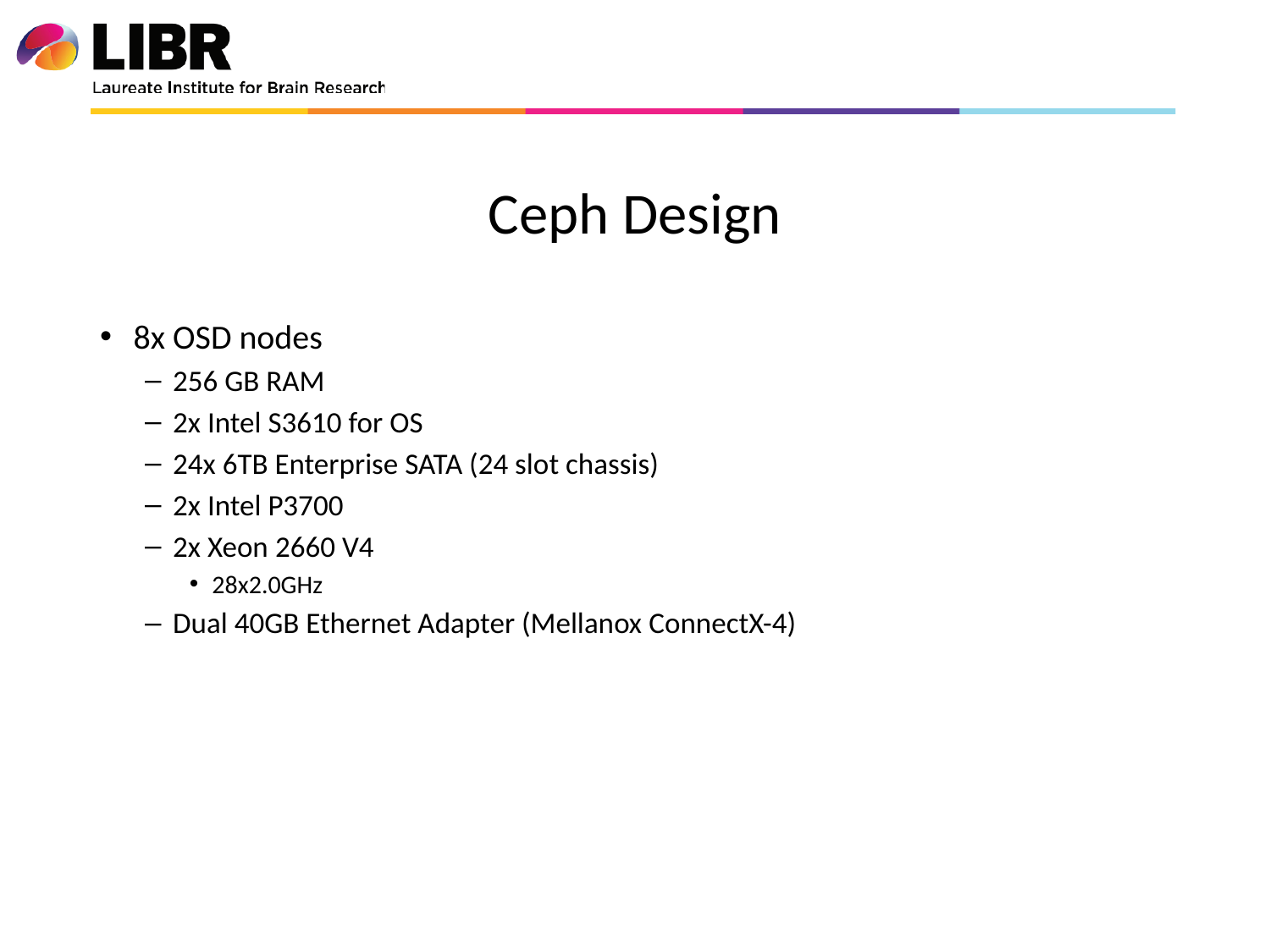

# Ceph Design
8x OSD nodes
256 GB RAM
2x Intel S3610 for OS
24x 6TB Enterprise SATA (24 slot chassis)
2x Intel P3700
2x Xeon 2660 V4
28x2.0GHz
Dual 40GB Ethernet Adapter (Mellanox ConnectX-4)